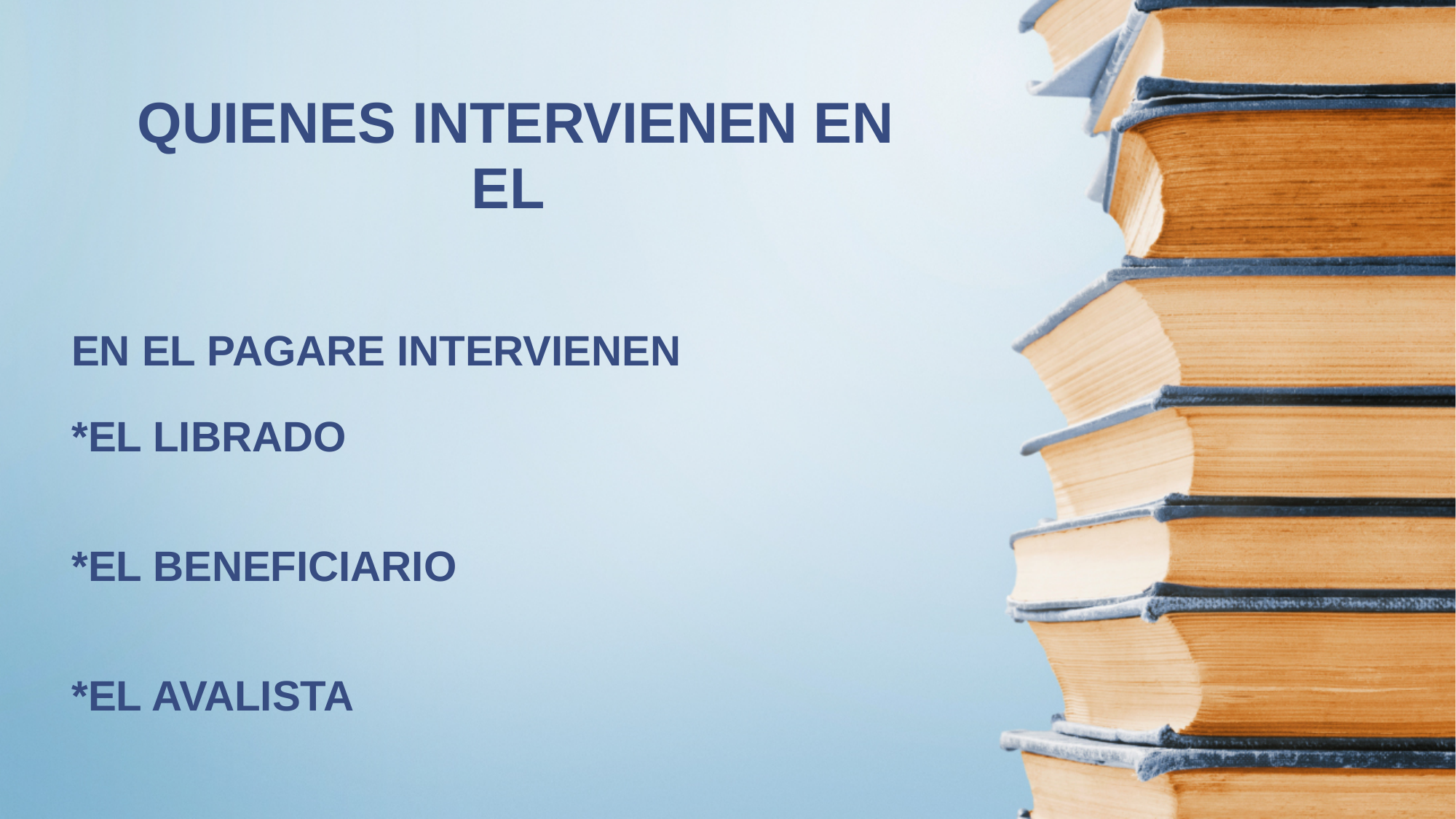

QUIENES INTERVIENEN EN EL
# EN EL PAGARE INTERVIENEN *EL LIBRADO *EL BENEFICIARIO *EL AVALISTA